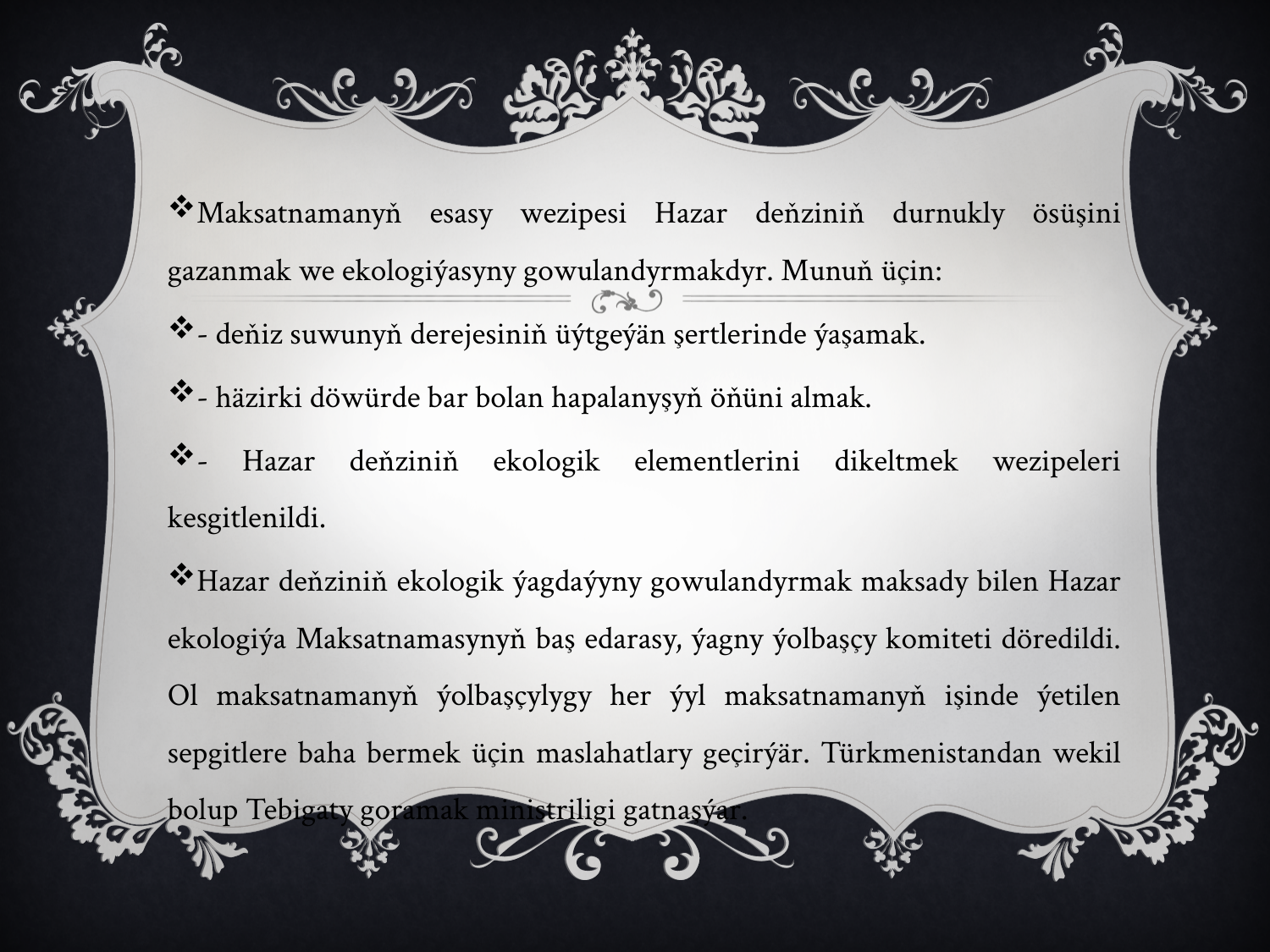

Maksatnamanyň esasy wezipesi Hazar deňziniň durnukly ösüşini gazanmak we ekologiýasyny gowulandyrmakdyr. Munuň üçin:
- deňiz suwunyň derejesiniň üýtgeýän şertlerinde ýaşamak.
- häzirki döwürde bar bolan hapalanyşyň öňüni almak.
- Hazar deňziniň ekologik elementlerini dikeltmek wezipeleri kesgitlenildi.
Hazar deňziniň ekologik ýagdaýyny gowulandyrmak maksady bilen Hazar ekologiýa Maksatnamasynyň baş edarasy, ýagny ýolbaşçy komiteti döredildi. Ol maksatnamanyň ýolbaşçylygy her ýyl maksatnamanyň işinde ýetilen sepgitlere baha bermek üçin maslahatlary geçirýär. Türkmenistandan wekil bolup Tebigaty goramak ministriligi gatnaşýar.